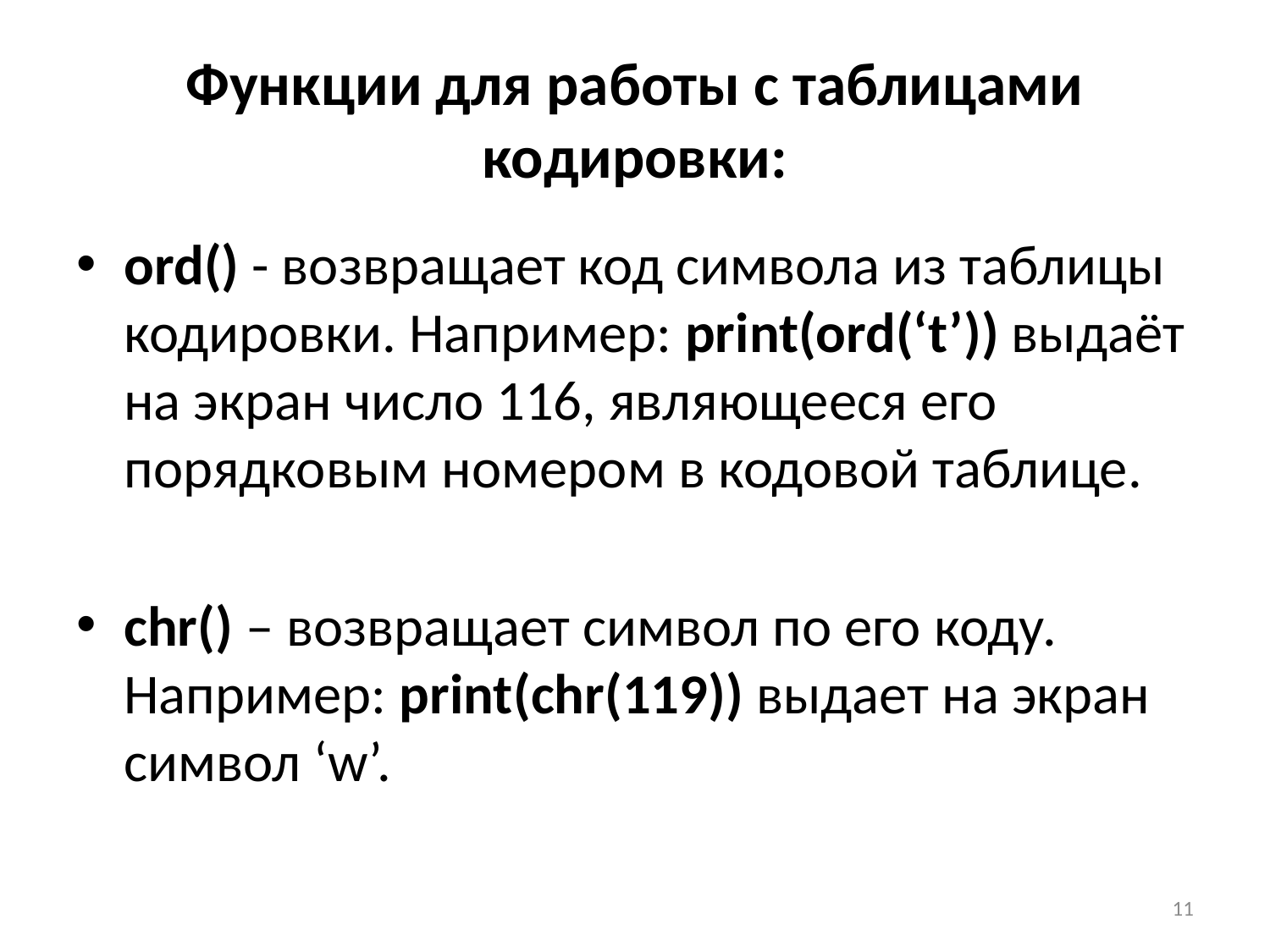

# Функции для работы с таблицами кодировки:
ord() - возвращает код символа из таблицы кодировки. Например: print(ord(‘t’)) выдаёт на экран число 116, являющееся его порядковым номером в кодовой таблице.

chr() – возвращает символ по его коду. Например: print(chr(119)) выдает на экран символ ‘w’.
11